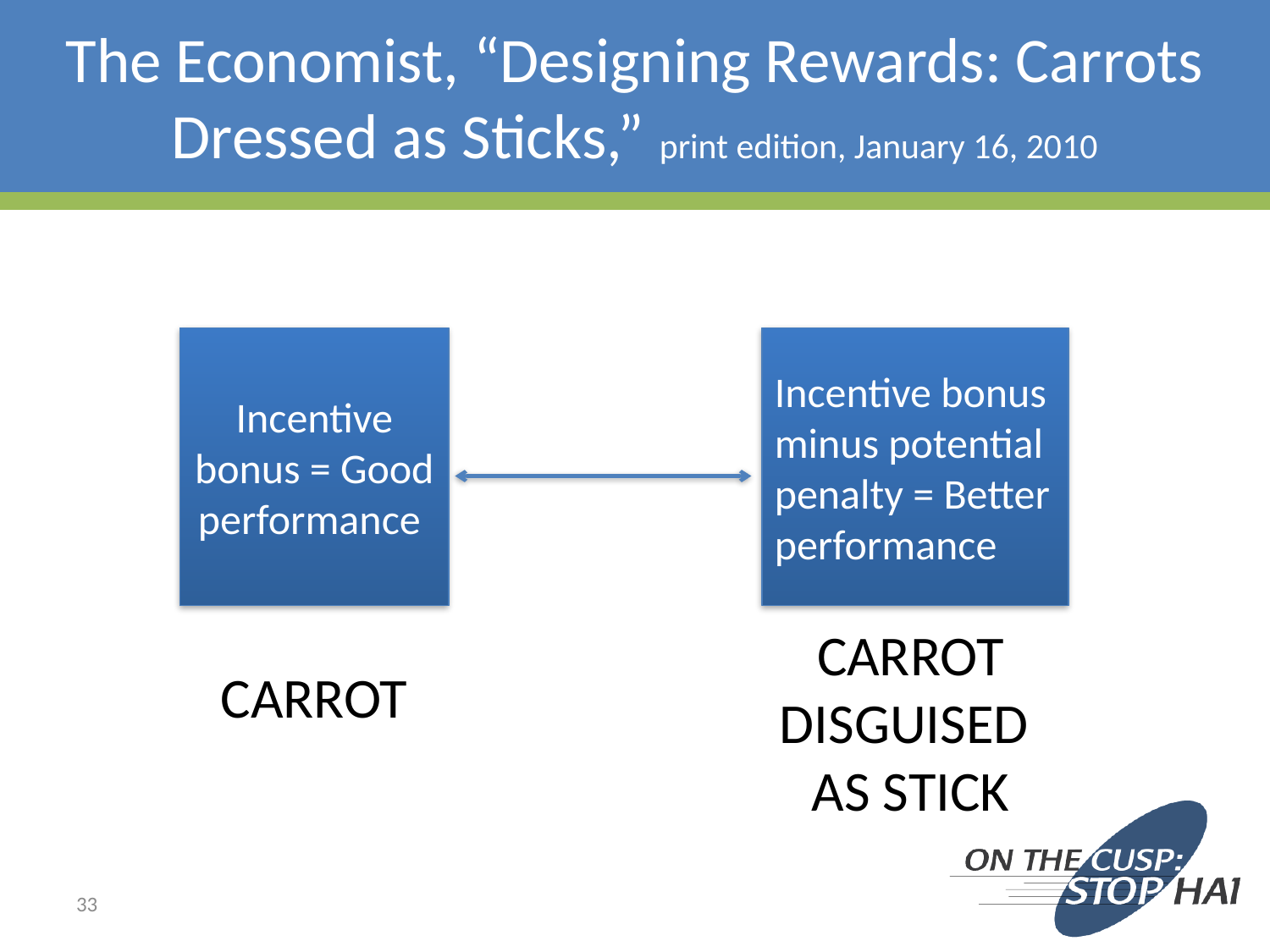

# The Economist, “Designing Rewards: Carrots Dressed as Sticks,” print edition, January 16, 2010
Incentive bonus = Good performance
Incentive bonus minus potential penalty = Better performance
CARROT DISGUISED
AS STICK
CARROT
33